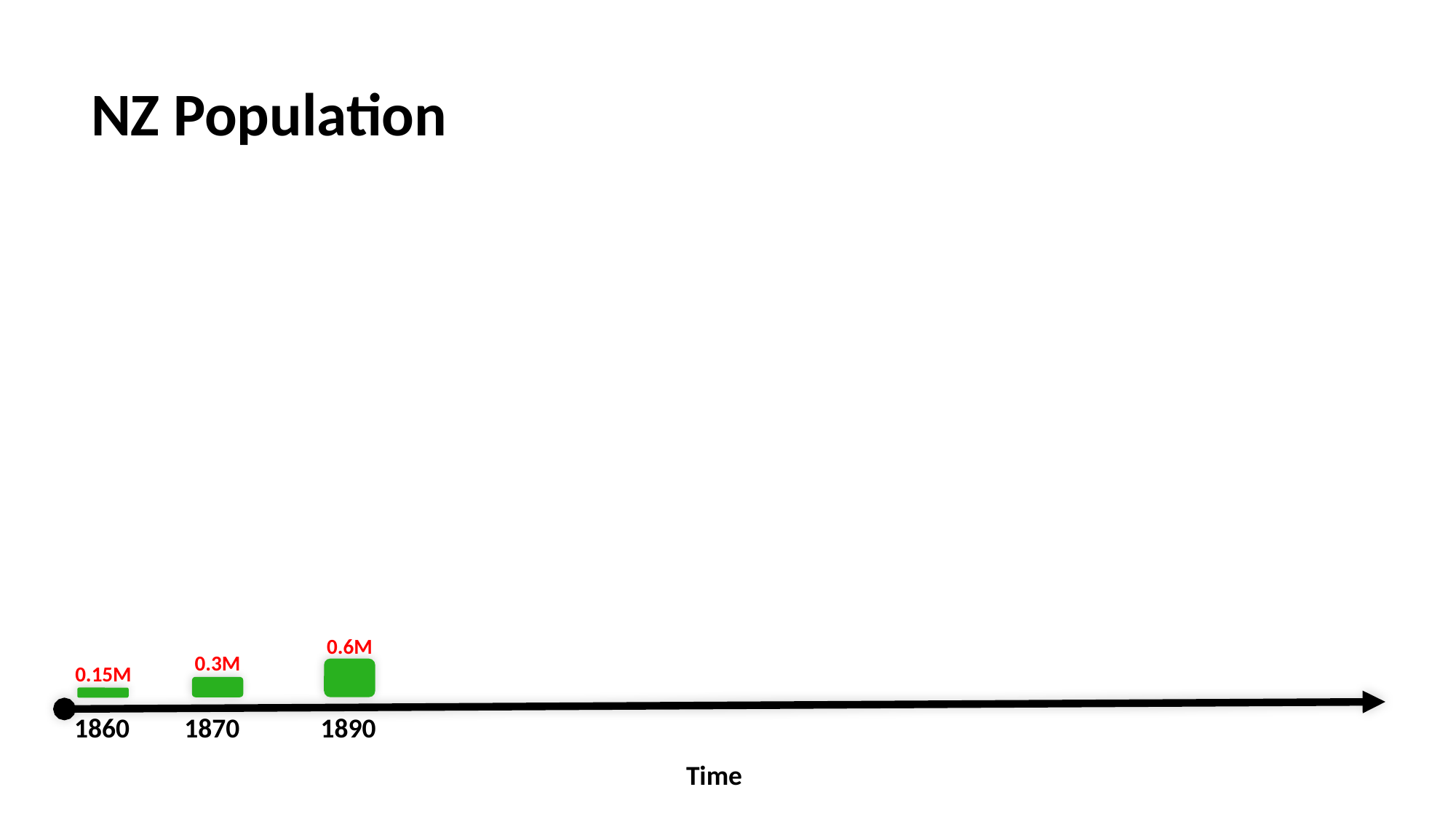

NZ Population
0.6M
0.3M
0.15M

1890
1860
1870
Time